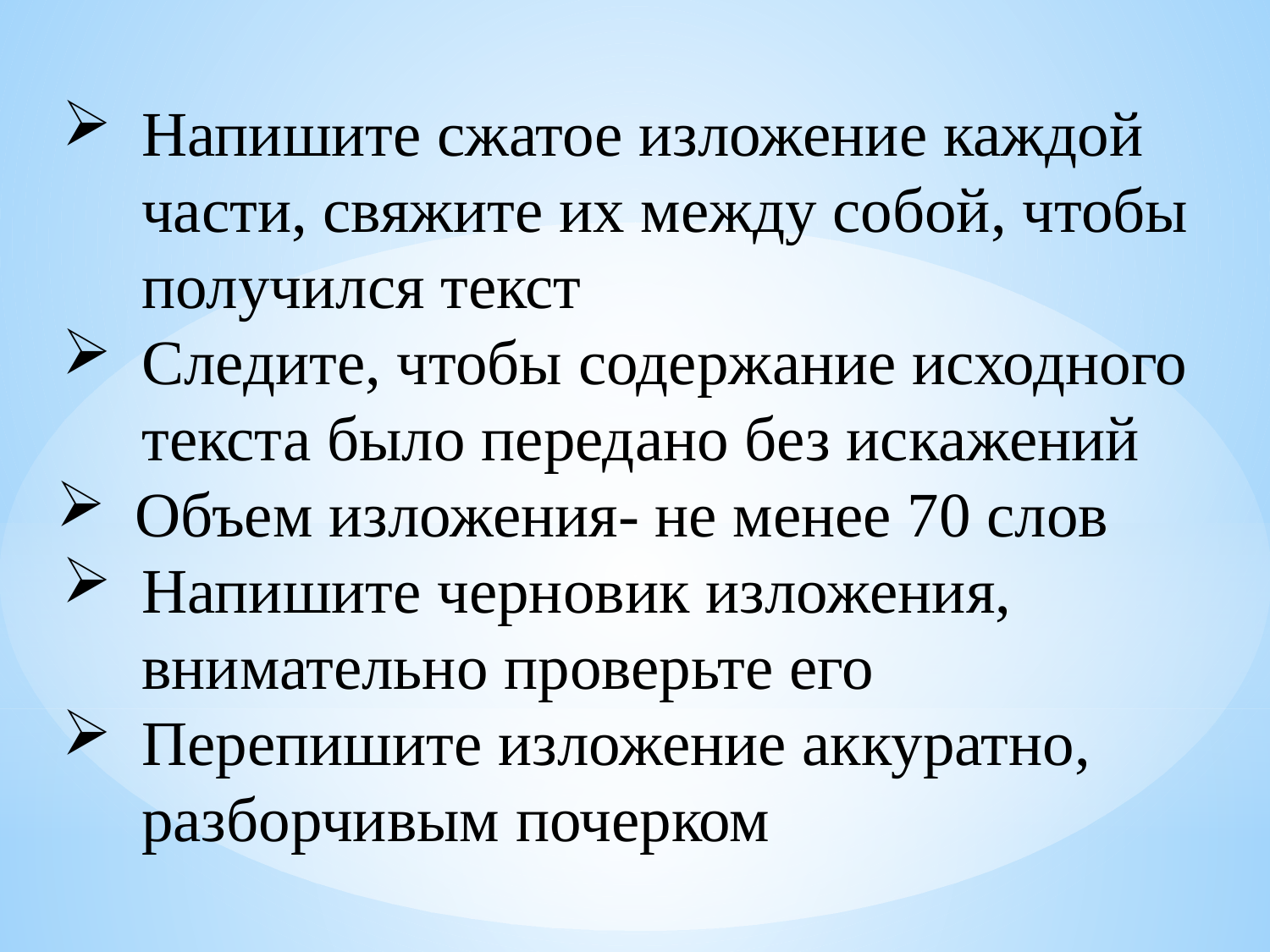

Напишите сжатое изложение каждой части, свяжите их между собой, чтобы получился текст
Следите, чтобы содержание исходного текста было передано без искажений
Объем изложения- не менее 70 слов
Напишите черновик изложения, внимательно проверьте его
Перепишите изложение аккуратно, разборчивым почерком